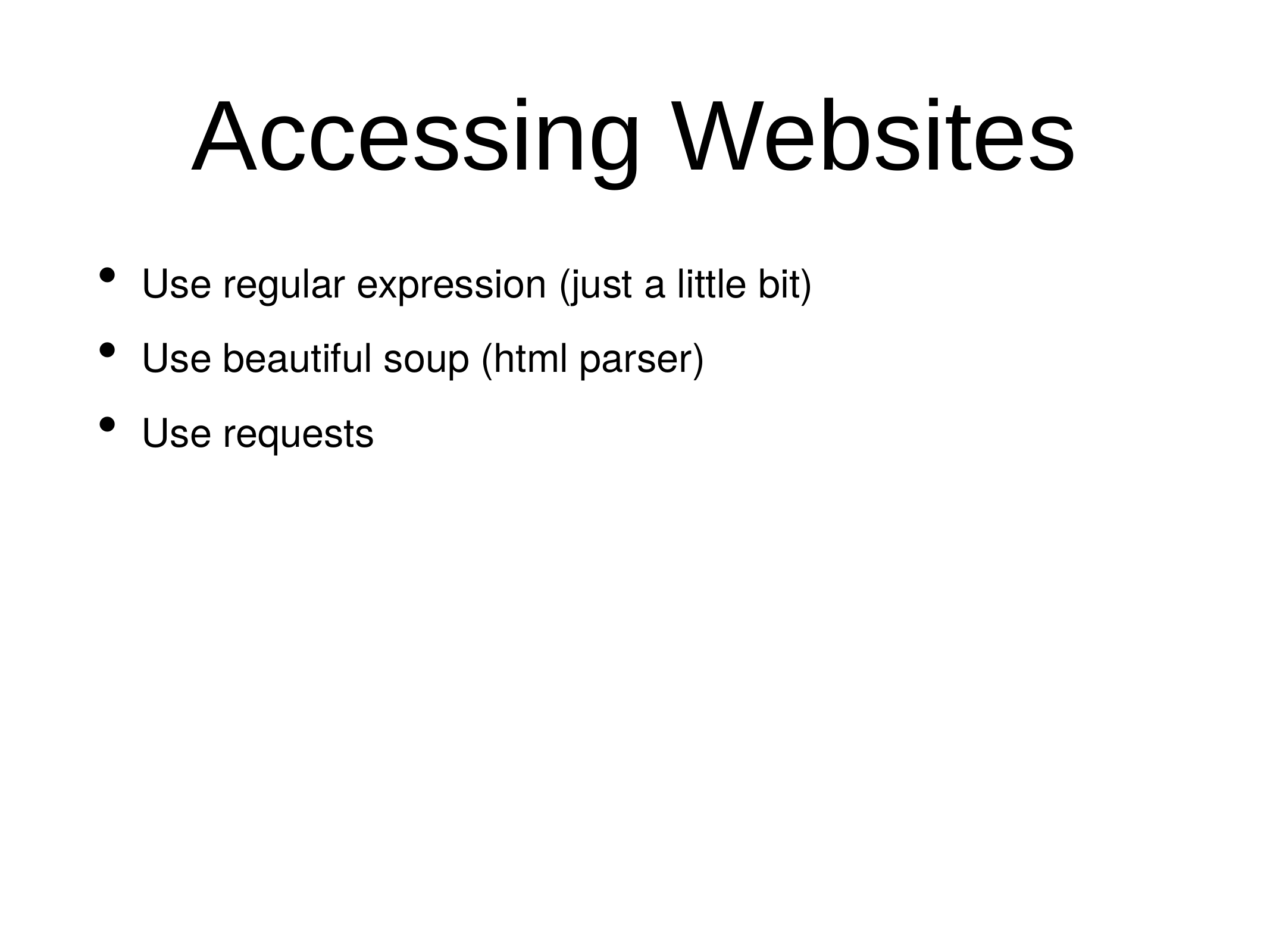

# Accessing Websites
Use regular expression (just a little bit)
Use beautiful soup (html parser)
Use requests